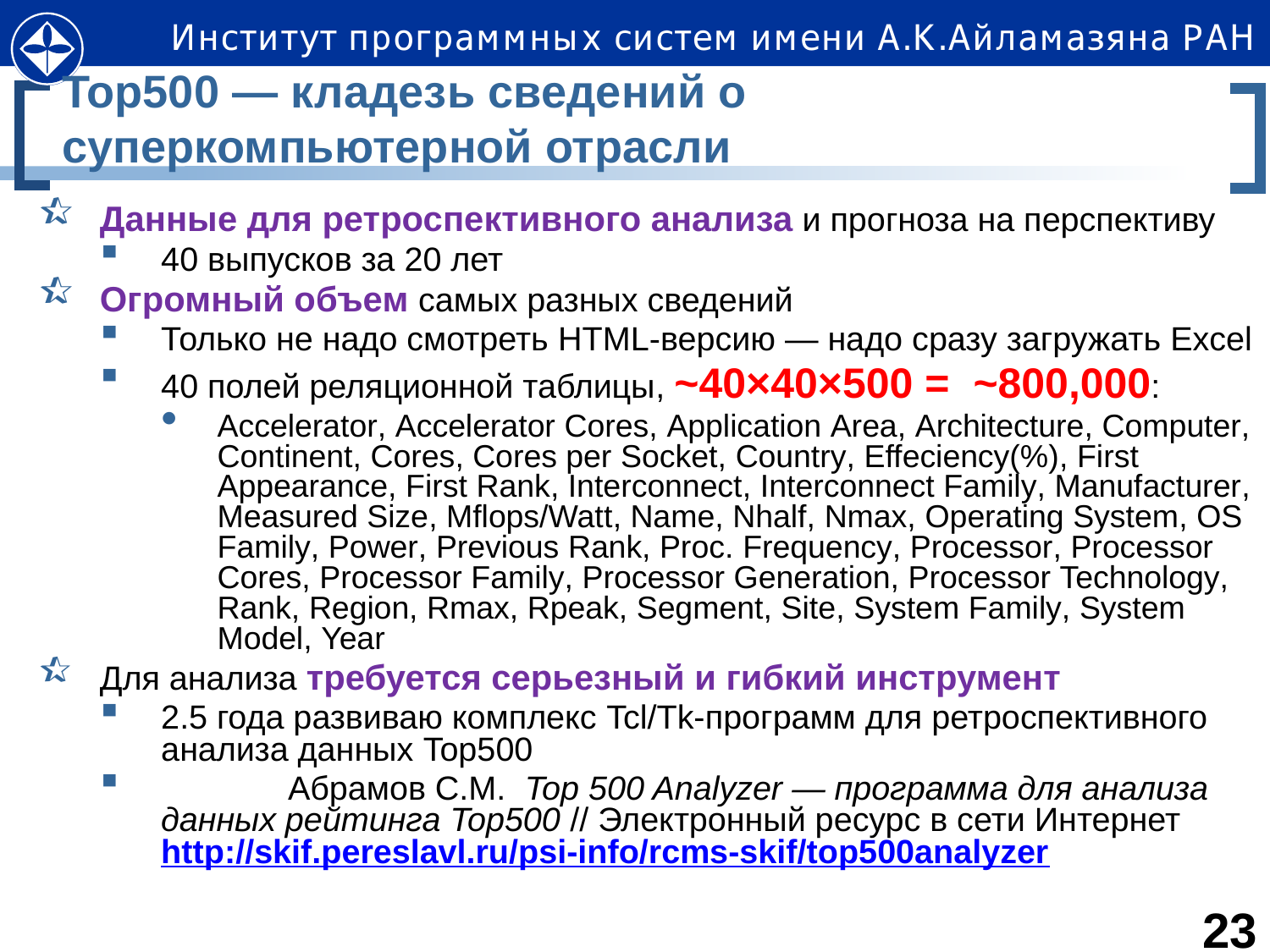

# Top500 — кладезь сведений о суперкомпьютерной отрасли
Данные для ретроспективного анализа и прогноза на перспективу
40 выпусков за 20 лет
Огромный объем самых разных сведений
Только не надо смотреть HTML-версию — надо сразу загружать Excel
40 полей реляционной таблицы, ~40×40×500 =  ~800,000:
Accelerator, Accelerator Cores, Application Area, Architecture, Computer, Continent, Cores, Cores per Socket, Country, Effeciency(%), First Appearance, First Rank, Interconnect, Interconnect Family, Manufacturer, Measured Size, Mflops/Watt, Name, Nhalf, Nmax, Operating System, OS Family, Power, Previous Rank, Proc. Frequency, Processor, Processor Cores, Processor Family, Processor Generation, Processor Technology, Rank, Region, Rmax, Rpeak, Segment, Site, System Family, System Model, Year
Для анализа требуется серьезный и гибкий инструмент
2.5 года развиваю комплекс Tcl/Tk-программ для ретроспективного анализа данных Top500
	Абрамов С.М.  Top 500 Analyzer — программа для анализа данных рейтинга Top500 // Электронный ресурс в сети Интернет http://skif.pereslavl.ru/psi-info/rcms-skif/top500analyzer
23